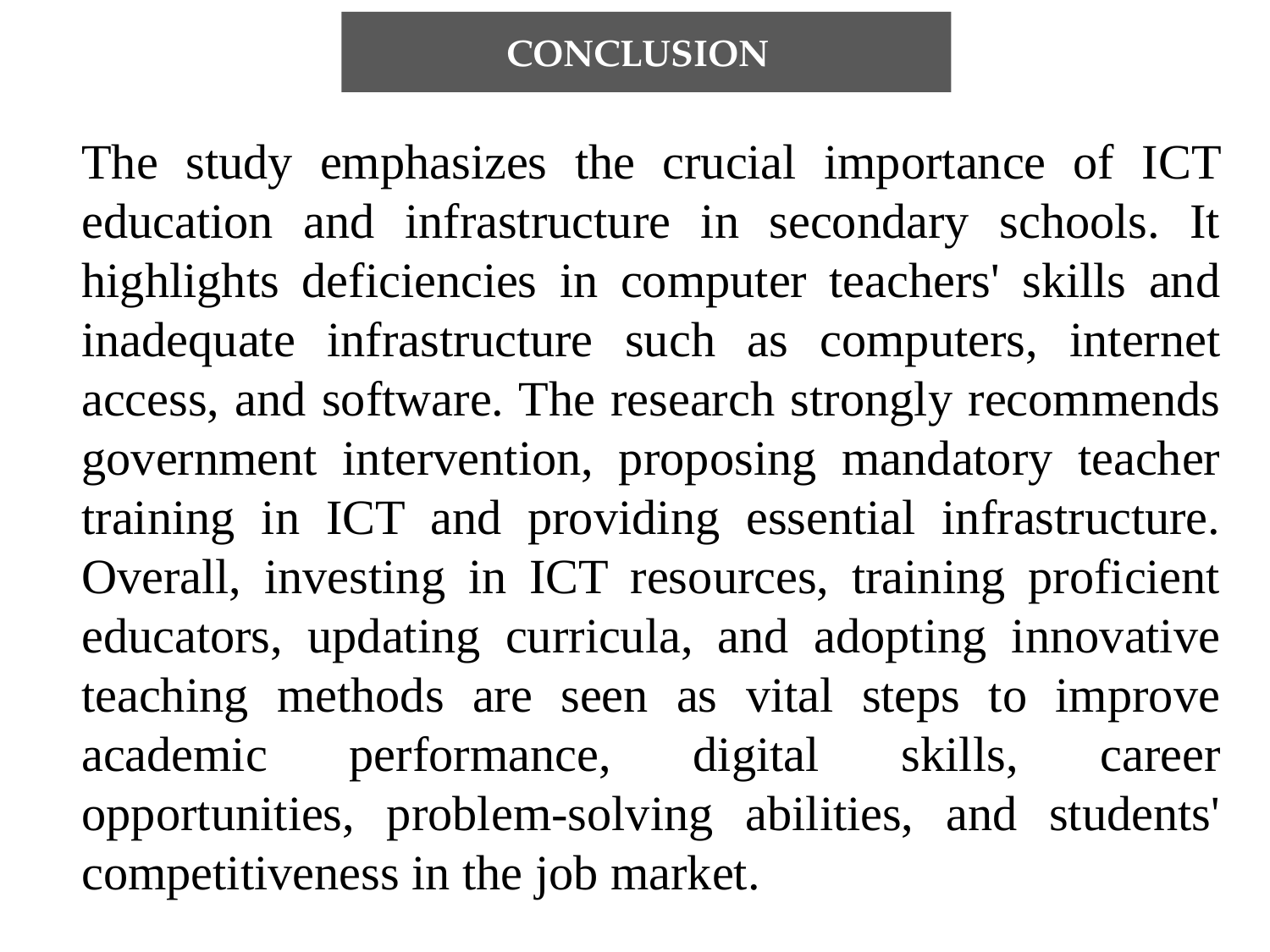

CONCLUSION
The study emphasizes the crucial importance of ICT education and infrastructure in secondary schools. It highlights deficiencies in computer teachers' skills and inadequate infrastructure such as computers, internet access, and software. The research strongly recommends government intervention, proposing mandatory teacher training in ICT and providing essential infrastructure. Overall, investing in ICT resources, training proficient educators, updating curricula, and adopting innovative teaching methods are seen as vital steps to improve academic performance, digital skills, career opportunities, problem-solving abilities, and students' competitiveness in the job market.